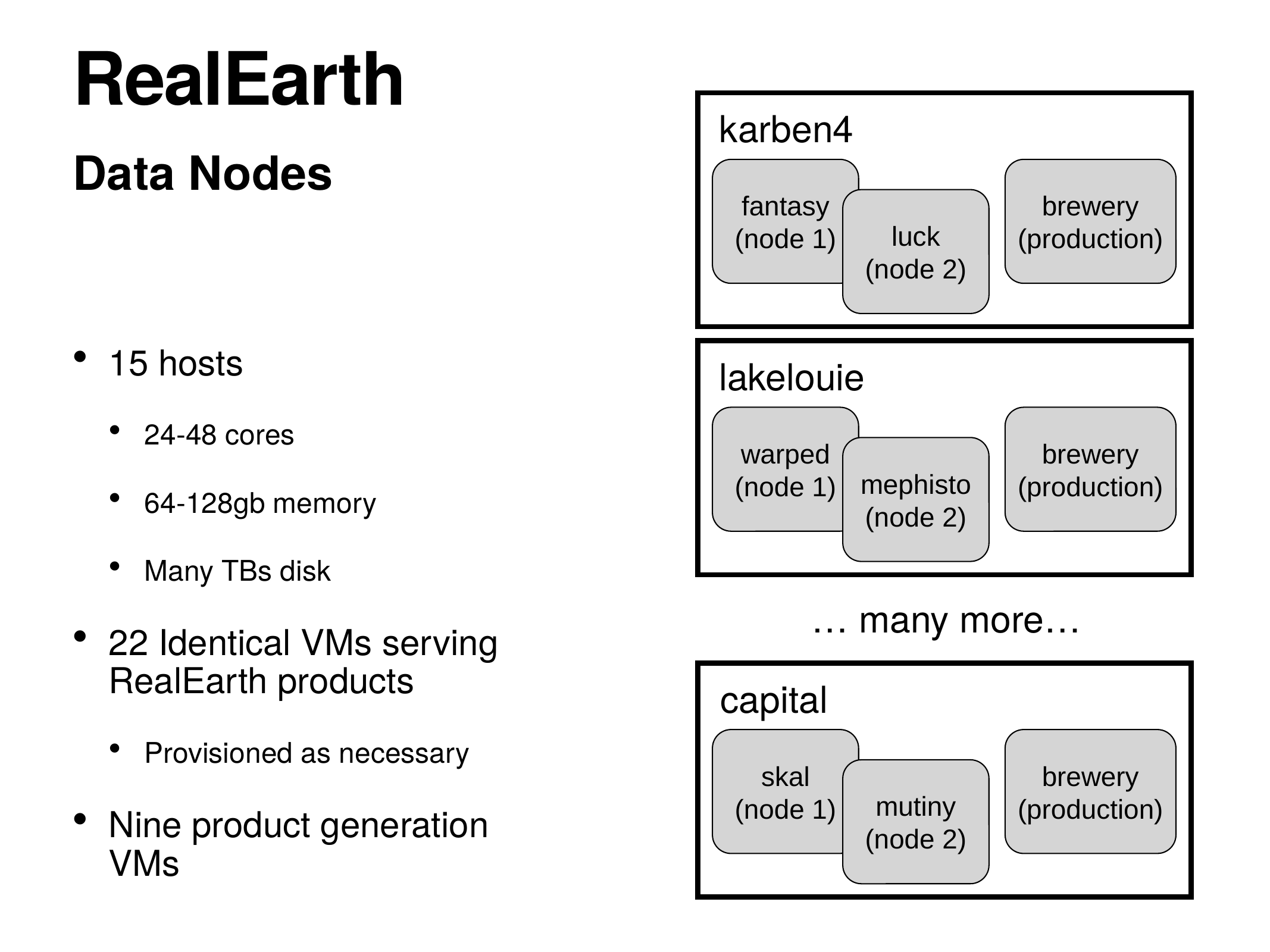

# RealEarth

karben4
Data Nodes
fantasy
(node 1)
brewery
(production)
luck
(node 2)
15 hosts
24-48 cores
64-128gb memory
Many TBs disk
22 Identical VMs serving RealEarth products
Provisioned as necessary
Nine product generation VMs

lakelouie
warped
(node 1)
brewery
(production)
mephisto
(node 2)
… many more…

capital
skal
(node 1)
brewery
(production)
mutiny
(node 2)